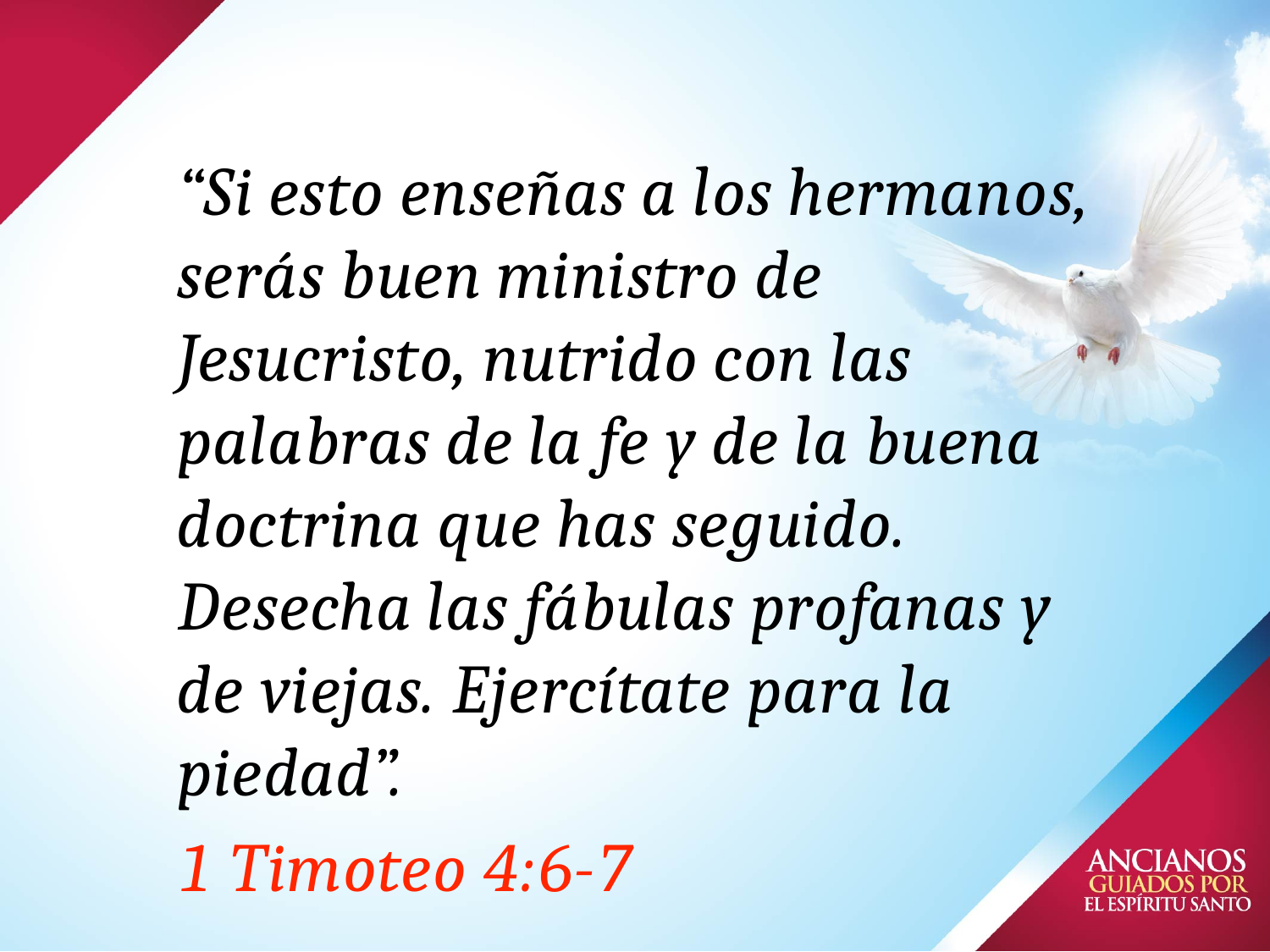

# “Si esto enseñas a los hermanos, serás buen ministro de Jesucristo, nutrido con las palabras de la fe y de la buena doctrina que has seguido. Desecha las fábulas profanas y de viejas. Ejercítate para la piedad”.
1 Timoteo 4:6-7